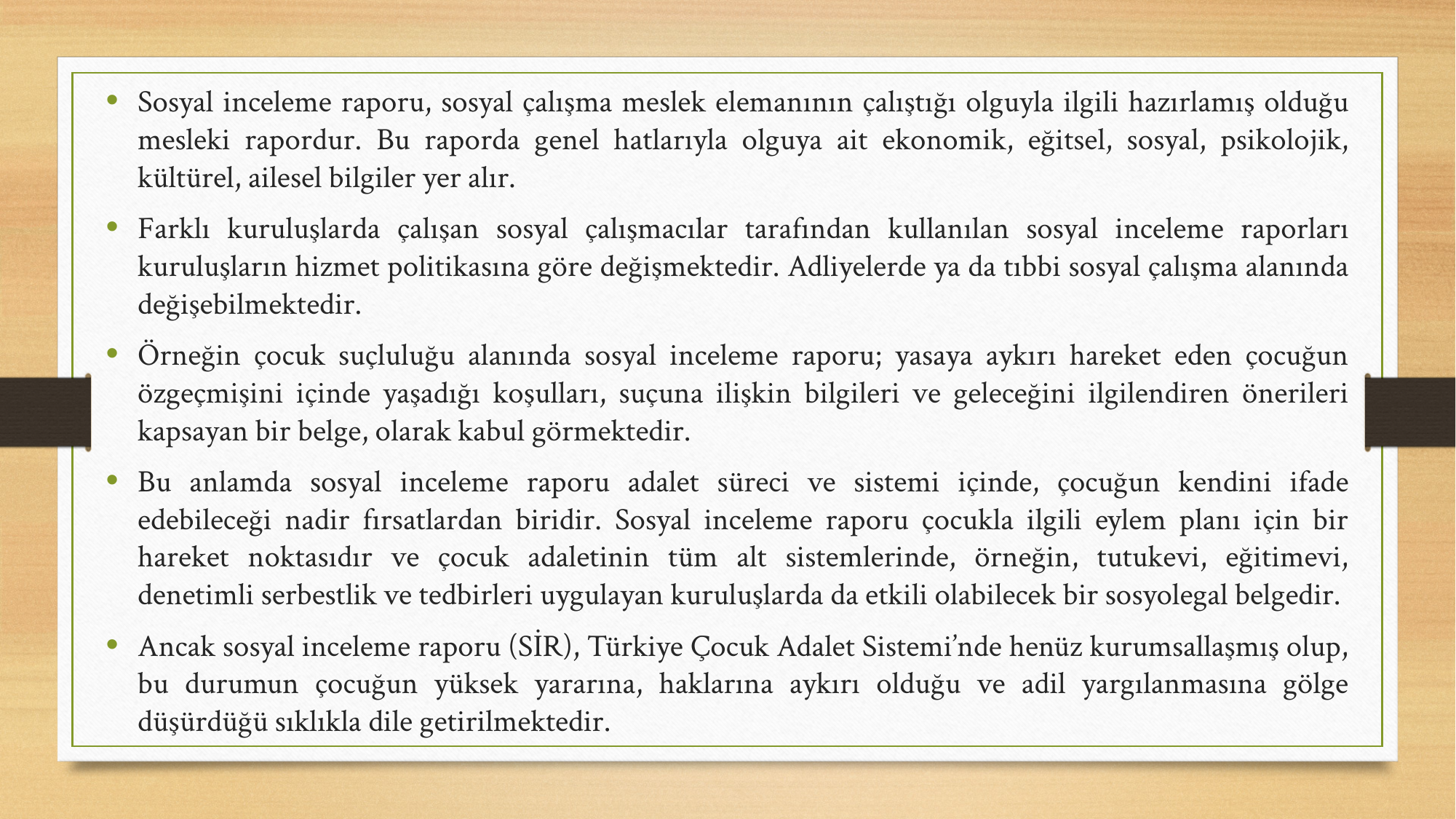

Sosyal inceleme raporu, sosyal çalışma meslek elemanının çalıştığı olguyla ilgili hazırlamış olduğu mesleki rapordur. Bu raporda genel hatlarıyla olguya ait ekonomik, eğitsel, sosyal, psikolojik, kültürel, ailesel bilgiler yer alır.
Farklı kuruluşlarda çalışan sosyal çalışmacılar tarafından kullanılan sosyal inceleme raporları kuruluşların hizmet politikasına göre değişmektedir. Adliyelerde ya da tıbbi sosyal çalışma alanında değişebilmektedir.
Örneğin çocuk suçluluğu alanında sosyal inceleme raporu; yasaya aykırı hareket eden çocuğun özgeçmişini içinde yaşadığı koşulları, suçuna ilişkin bilgileri ve geleceğini ilgilendiren önerileri kapsayan bir belge, olarak kabul görmektedir.
Bu anlamda sosyal inceleme raporu adalet süreci ve sistemi içinde, çocuğun kendini ifade edebileceği nadir fırsatlardan biridir. Sosyal inceleme raporu çocukla ilgili eylem planı için bir hareket noktasıdır ve çocuk adaletinin tüm alt sistemlerinde, örneğin, tutukevi, eğitimevi, denetimli serbestlik ve tedbirleri uygulayan kuruluşlarda da etkili olabilecek bir sosyolegal belgedir.
Ancak sosyal inceleme raporu (SİR), Türkiye Çocuk Adalet Sistemi’nde henüz kurumsallaşmış olup, bu durumun çocuğun yüksek yararına, haklarına aykırı olduğu ve adil yargılanmasına gölge düşürdüğü sıklıkla dile getirilmektedir.